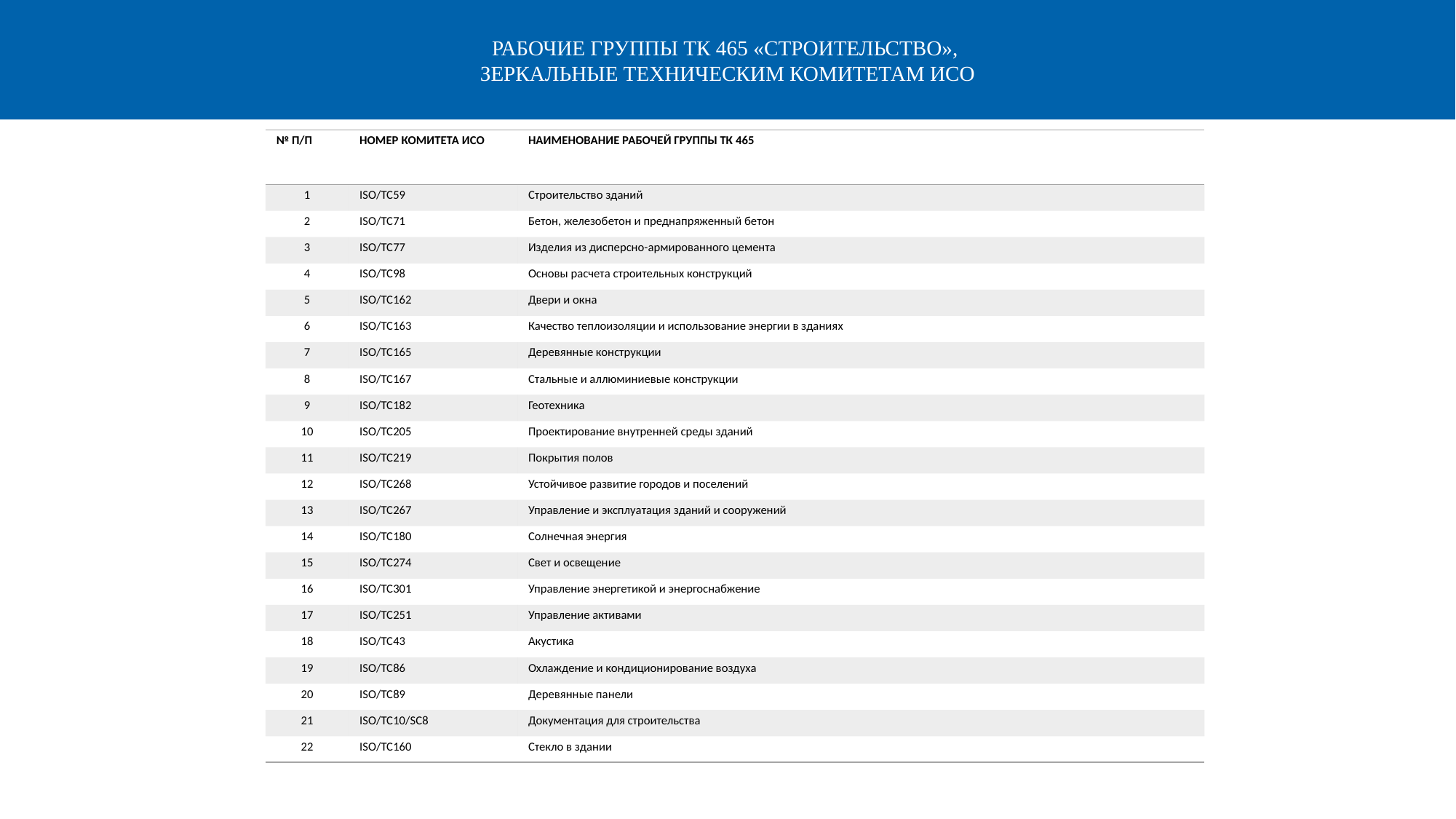

РАБОЧИЕ ГРУППЫ ТК 465 «СТРОИТЕЛЬСТВО»,
ЗЕРКАЛЬНЫЕ ТЕХНИЧЕСКИМ КОМИТЕТАМ ИСО
| № П/П | НОМЕР КОМИТЕТА ИСО | НАИМЕНОВАНИЕ РАБОЧЕЙ ГРУППЫ ТК 465 |
| --- | --- | --- |
| 1 | ISO/TC59 | Строительство зданий |
| 2 | ISO/TC71 | Бетон, железобетон и преднапряженный бетон |
| 3 | ISO/TC77 | Изделия из дисперсно-армированного цемента |
| 4 | ISO/TC98 | Основы расчета строительных конструкций |
| 5 | ISO/TC162 | Двери и окна |
| 6 | ISO/TC163 | Качество теплоизоляции и использование энергии в зданиях |
| 7 | ISO/TC165 | Деревянные конструкции |
| 8 | ISO/TC167 | Стальные и аллюминиевые конструкции |
| 9 | ISO/TC182 | Геотехника |
| 10 | ISO/TC205 | Проектирование внутренней среды зданий |
| 11 | ISO/TC219 | Покрытия полов |
| 12 | ISO/TC268 | Устойчивое развитие городов и поселений |
| 13 | ISO/TC267 | Управление и эксплуатация зданий и сооружений |
| 14 | ISO/TC180 | Солнечная энергия |
| 15 | ISO/TC274 | Свет и освещение |
| 16 | ISO/TC301 | Управление энергетикой и энергоснабжение |
| 17 | ISO/TC251 | Управление активами |
| 18 | ISO/TC43 | Акустика |
| 19 | ISO/TC86 | Охлаждение и кондиционирование воздуха |
| 20 | ISO/TC89 | Деревянные панели |
| 21 | ISO/TC10/SC8 | Документация для строительства |
| 22 | ISO/TC160 | Стекло в здании |